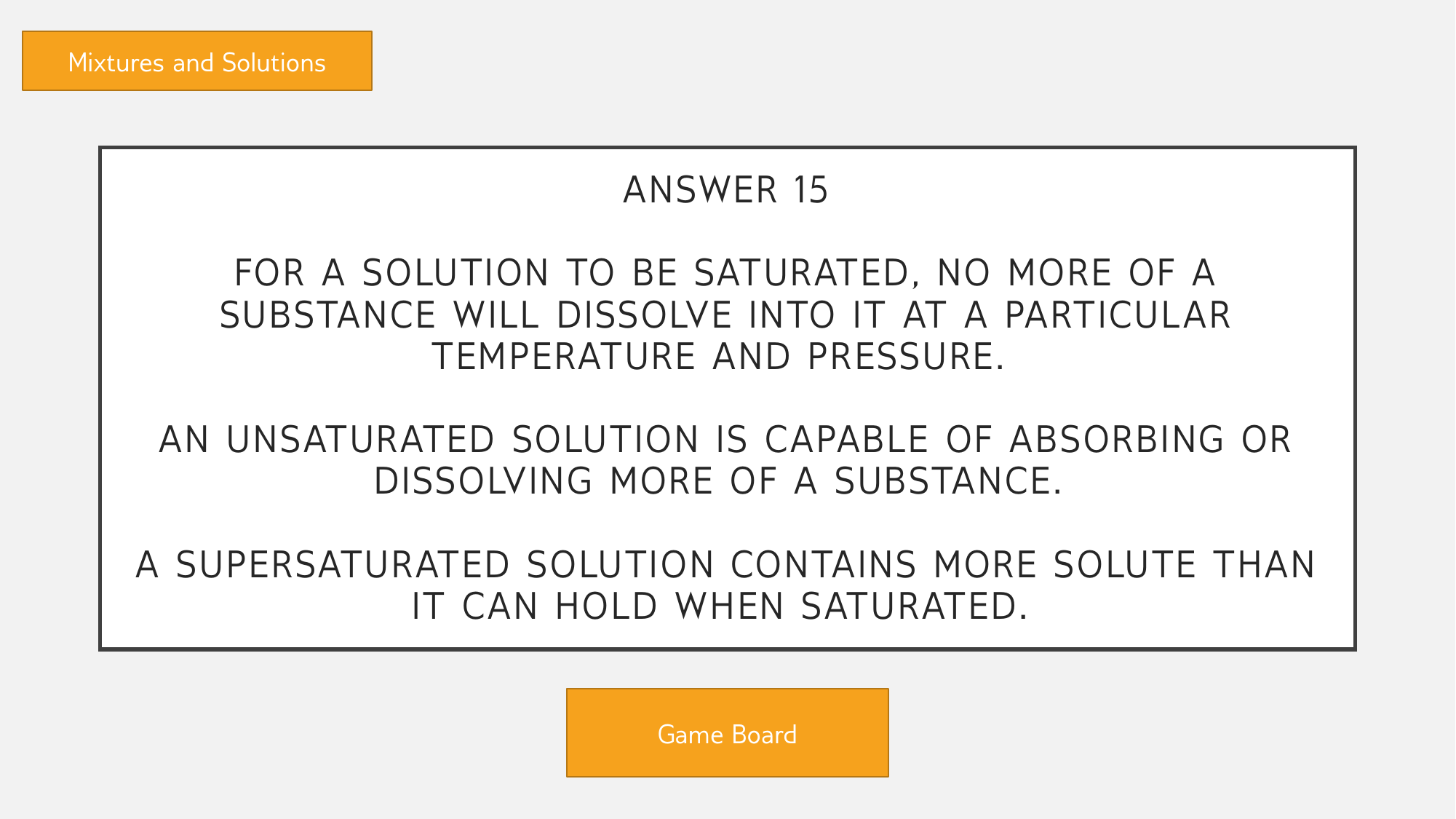

Mixtures and Solutions
# Answer 15 For a solution to be saturated, no more of a substance will dissolve into it at a particular temperature and pressure. An unsaturated solution is capable of absorbing or dissolving more of a substance. A supersaturated solution contains more solute than it can hold when saturated.
Game Board